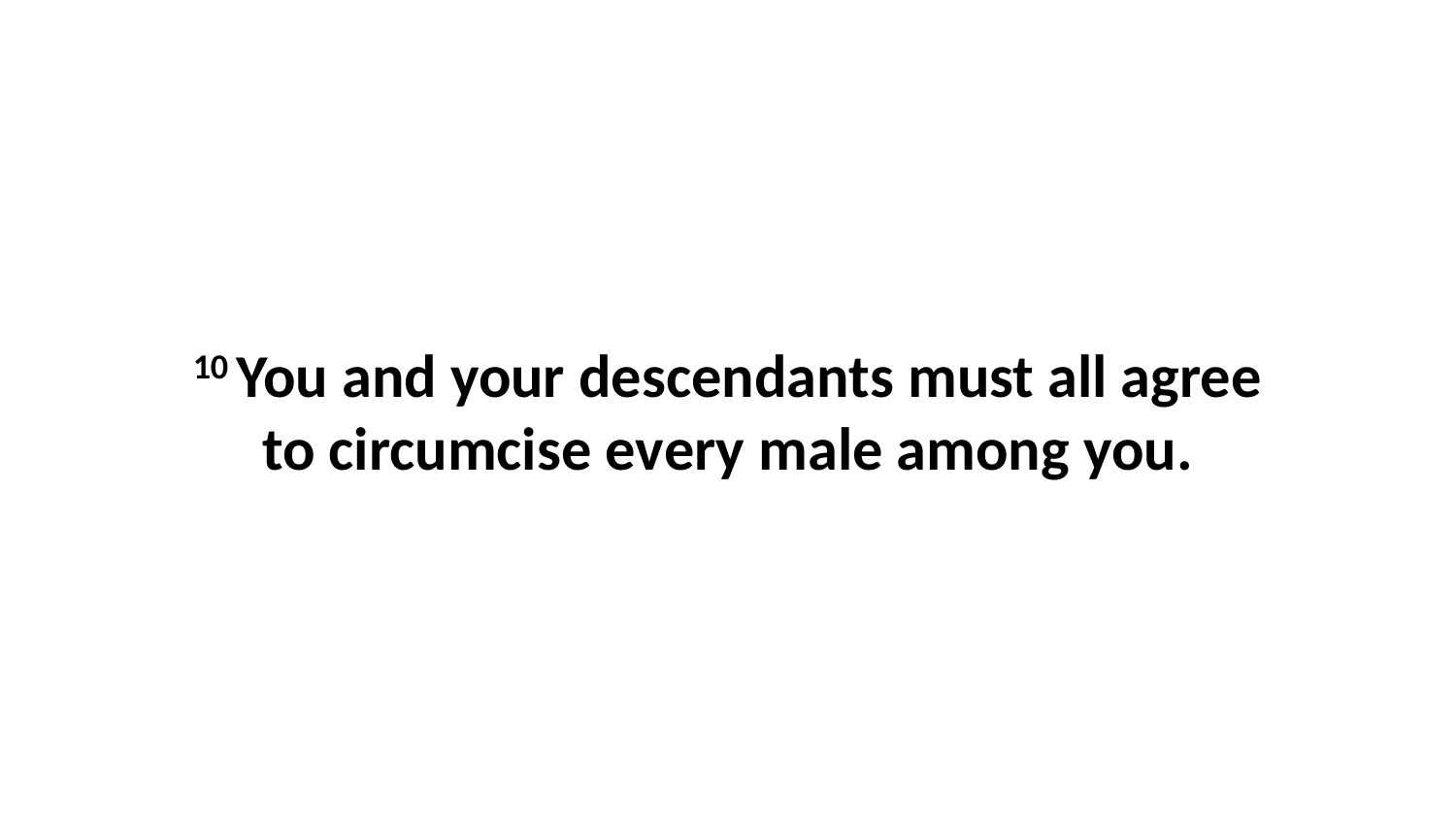

10 You and your descendants must all agree to circumcise every male among you.